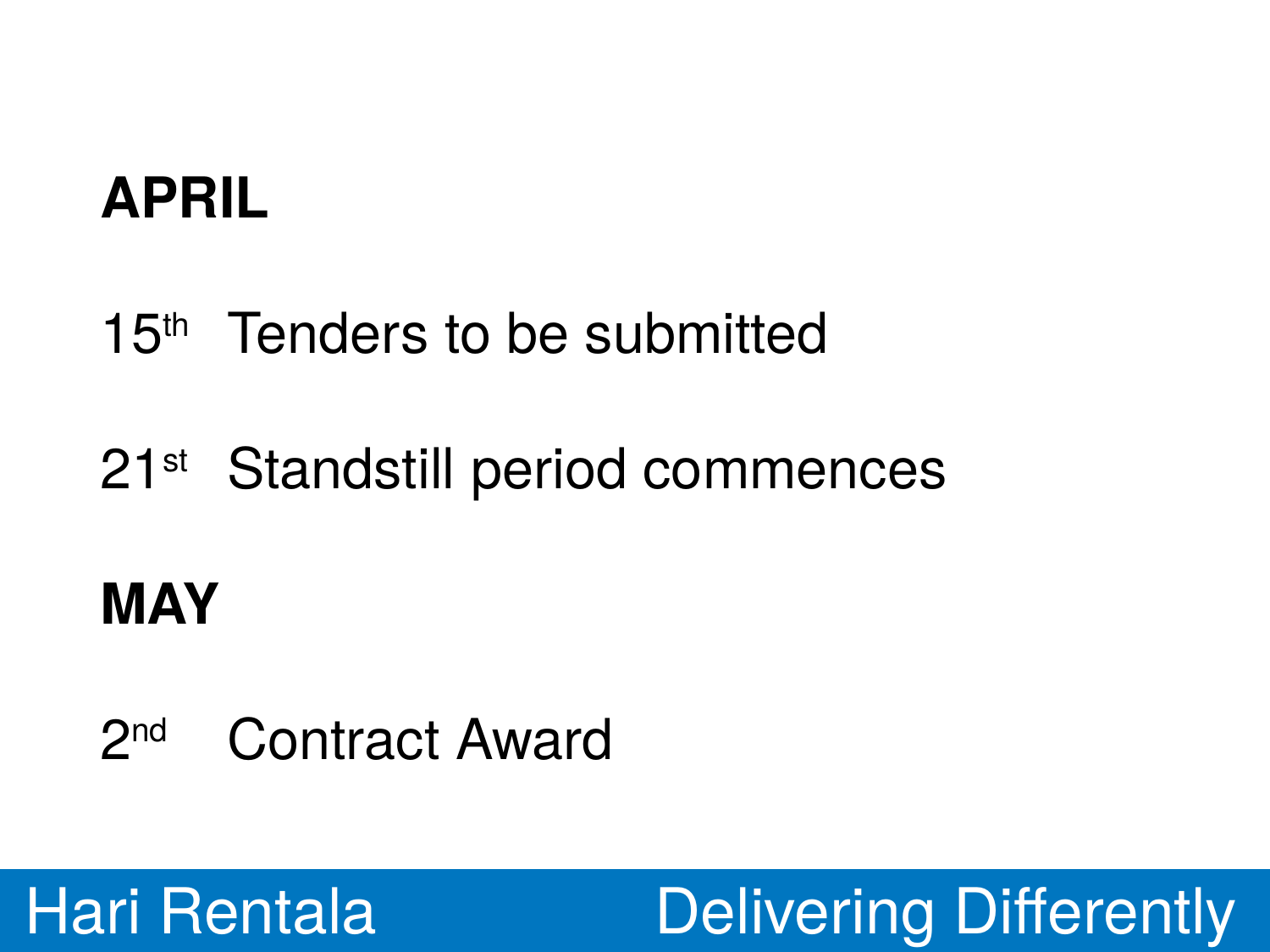

APRIL
15th	Tenders to be submitted
21st	Standstill period commences
MAY

2nd	Contract Award

Hari Rentala
Delivering Differently
UNCLASSIFIED